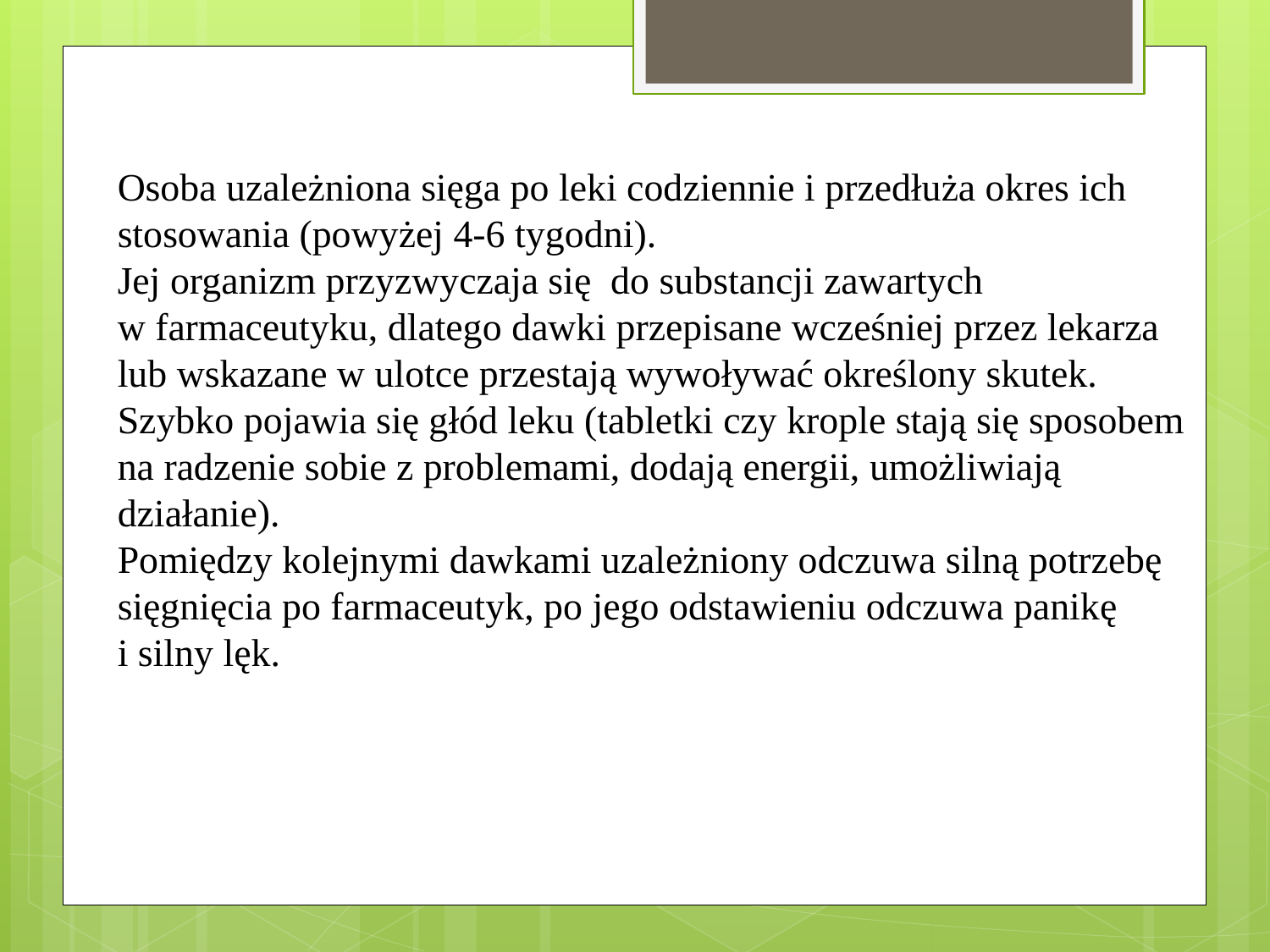

Osoba uzależniona sięga po leki codziennie i przedłuża okres ich stosowania (powyżej 4-6 tygodni).
Jej organizm przyzwyczaja się  do substancji zawartych
w farmaceutyku, dlatego dawki przepisane wcześniej przez lekarza lub wskazane w ulotce przestają wywoływać określony skutek.
Szybko pojawia się głód leku (tabletki czy krople stają się sposobem na radzenie sobie z problemami, dodają energii, umożliwiają działanie).
Pomiędzy kolejnymi dawkami uzależniony odczuwa silną potrzebę sięgnięcia po farmaceutyk, po jego odstawieniu odczuwa panikę
i silny lęk.